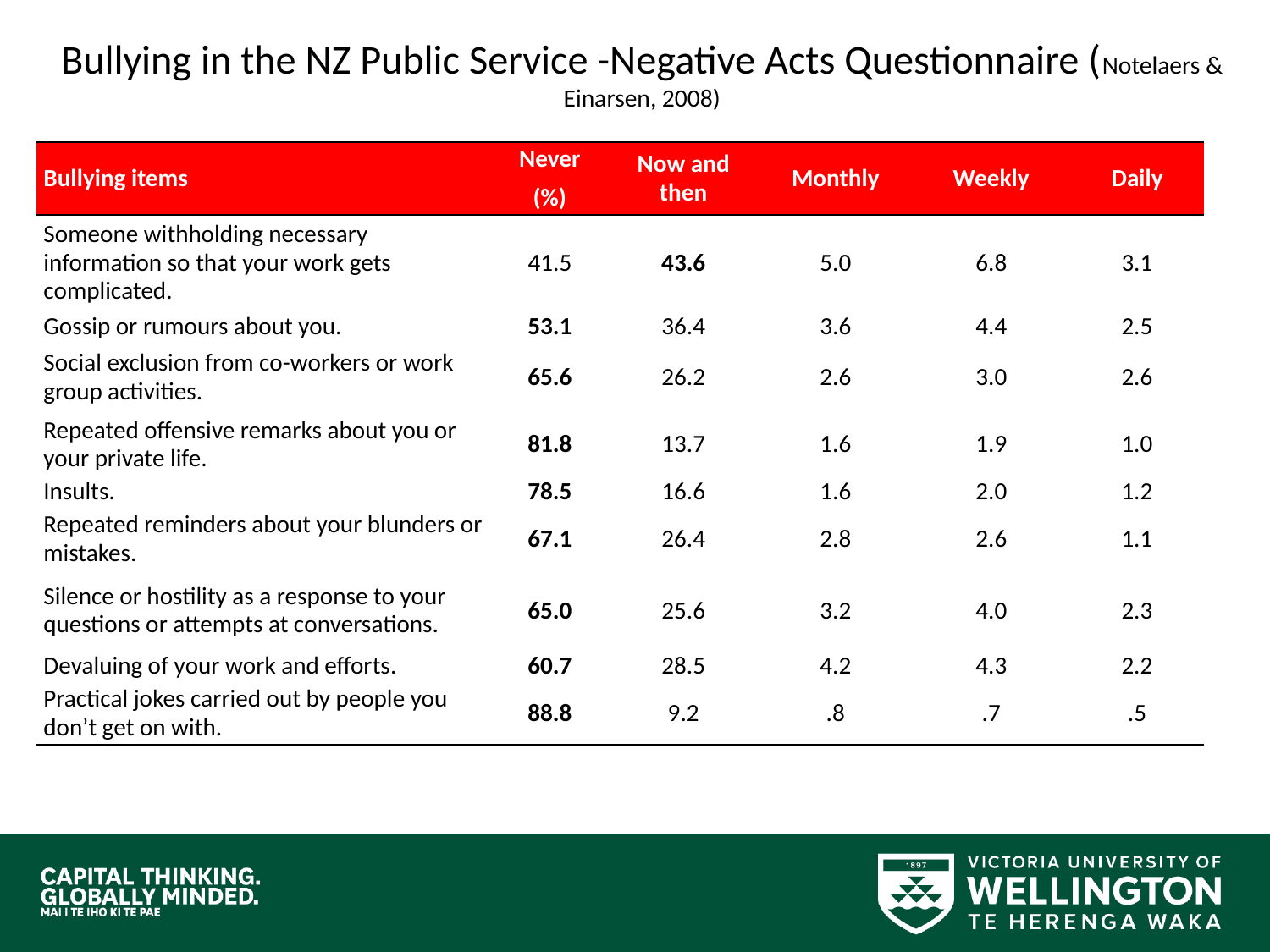

# Bullying in the NZ Public Service -Negative Acts Questionnaire (Notelaers & Einarsen, 2008)
| Bullying items | Never (%) | Now and then | Monthly | Weekly | Daily |
| --- | --- | --- | --- | --- | --- |
| Someone withholding necessary information so that your work gets complicated. | 41.5 | 43.6 | 5.0 | 6.8 | 3.1 |
| Gossip or rumours about you. | 53.1 | 36.4 | 3.6 | 4.4 | 2.5 |
| Social exclusion from co-workers or work group activities. | 65.6 | 26.2 | 2.6 | 3.0 | 2.6 |
| Repeated offensive remarks about you or your private life. | 81.8 | 13.7 | 1.6 | 1.9 | 1.0 |
| Insults. | 78.5 | 16.6 | 1.6 | 2.0 | 1.2 |
| Repeated reminders about your blunders or mistakes. | 67.1 | 26.4 | 2.8 | 2.6 | 1.1 |
| Silence or hostility as a response to your questions or attempts at conversations. | 65.0 | 25.6 | 3.2 | 4.0 | 2.3 |
| Devaluing of your work and efforts. | 60.7 | 28.5 | 4.2 | 4.3 | 2.2 |
| Practical jokes carried out by people you don’t get on with. | 88.8 | 9.2 | .8 | .7 | .5 |